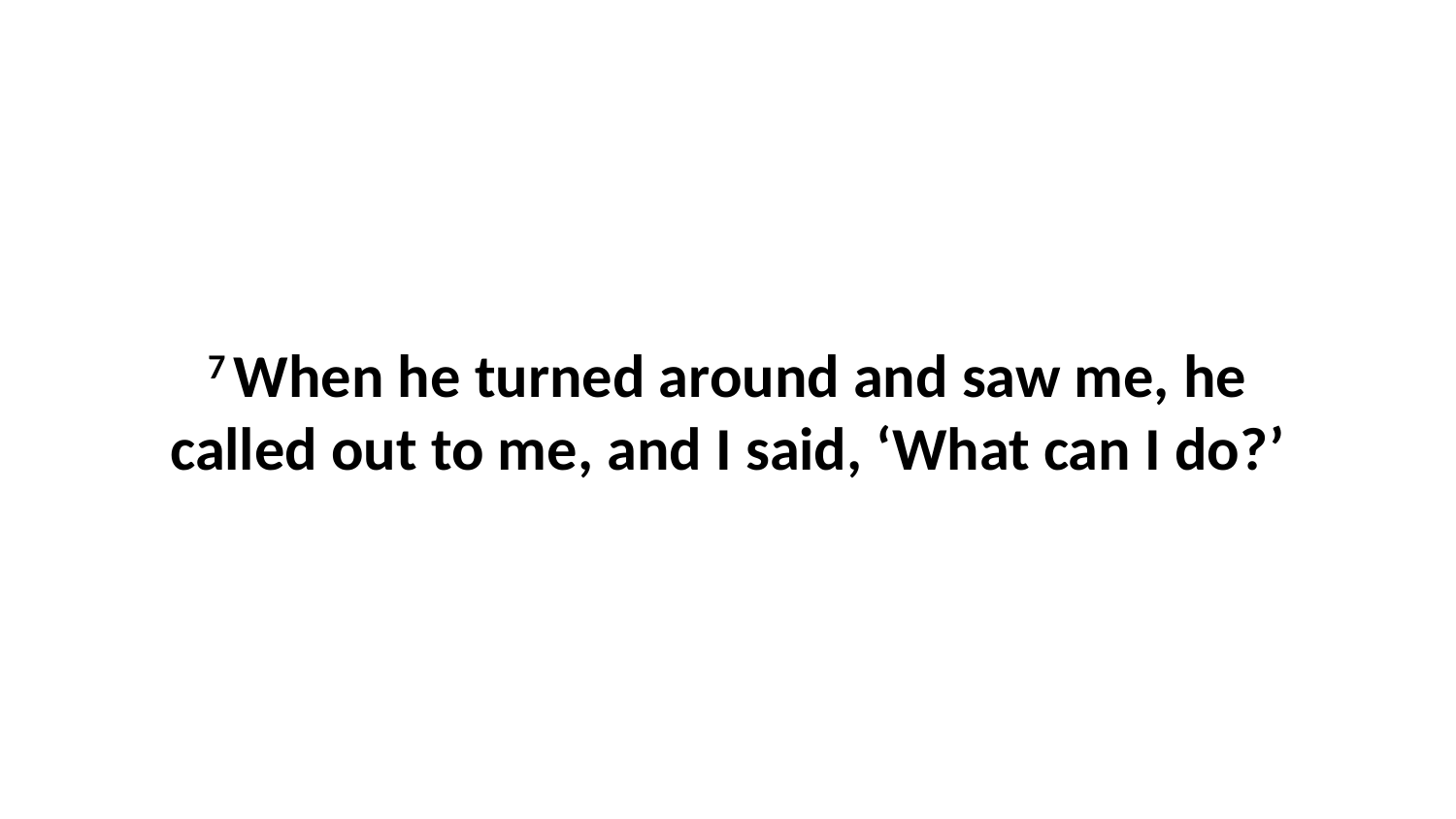

7 When he turned around and saw me, he called out to me, and I said, ‘What can I do?’